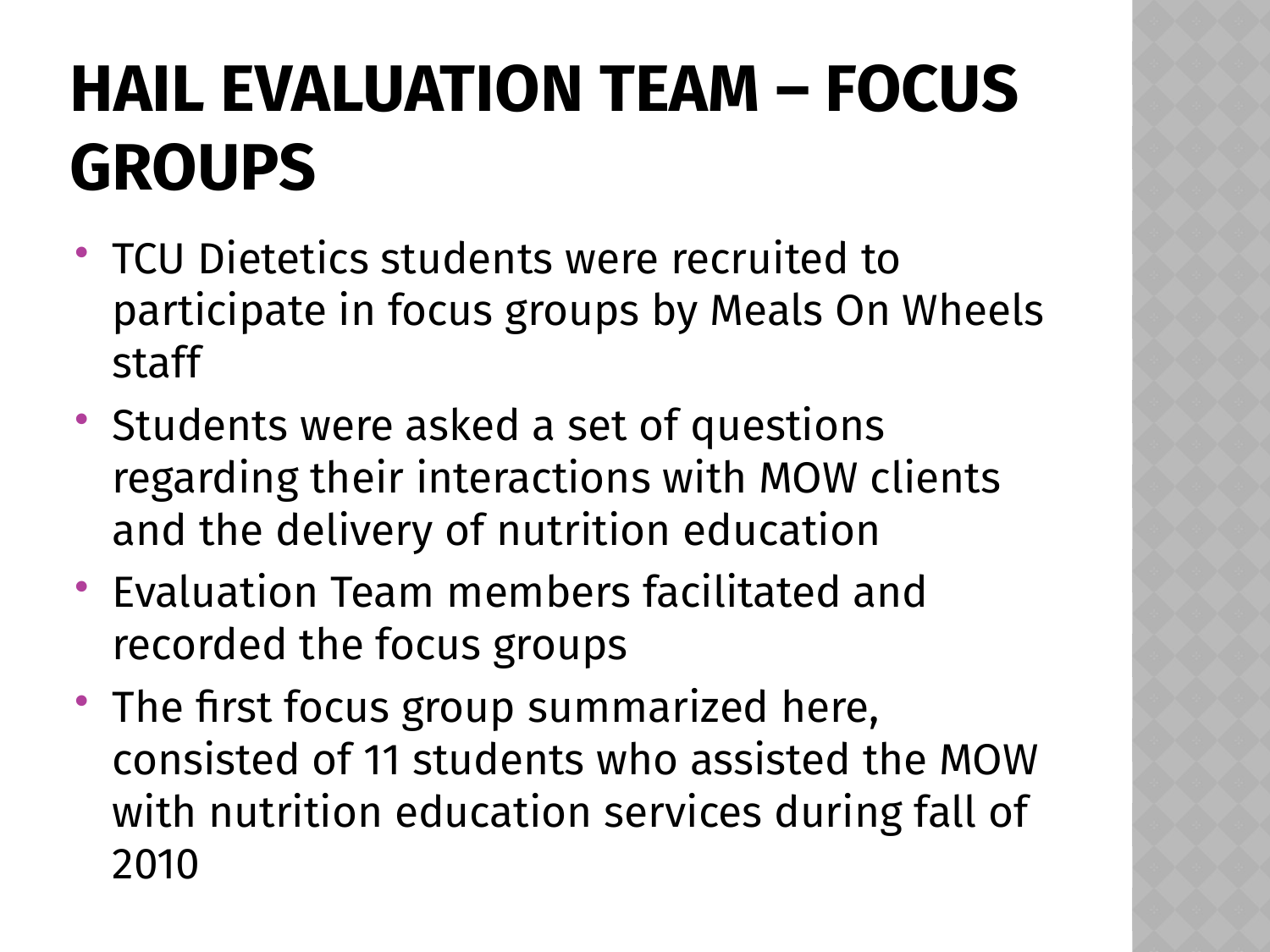

# HAIL Evaluation TEAM – Focus Groups
TCU Dietetics students were recruited to participate in focus groups by Meals On Wheels staff
Students were asked a set of questions regarding their interactions with MOW clients and the delivery of nutrition education
Evaluation Team members facilitated and recorded the focus groups
The first focus group summarized here, consisted of 11 students who assisted the MOW with nutrition education services during fall of 2010